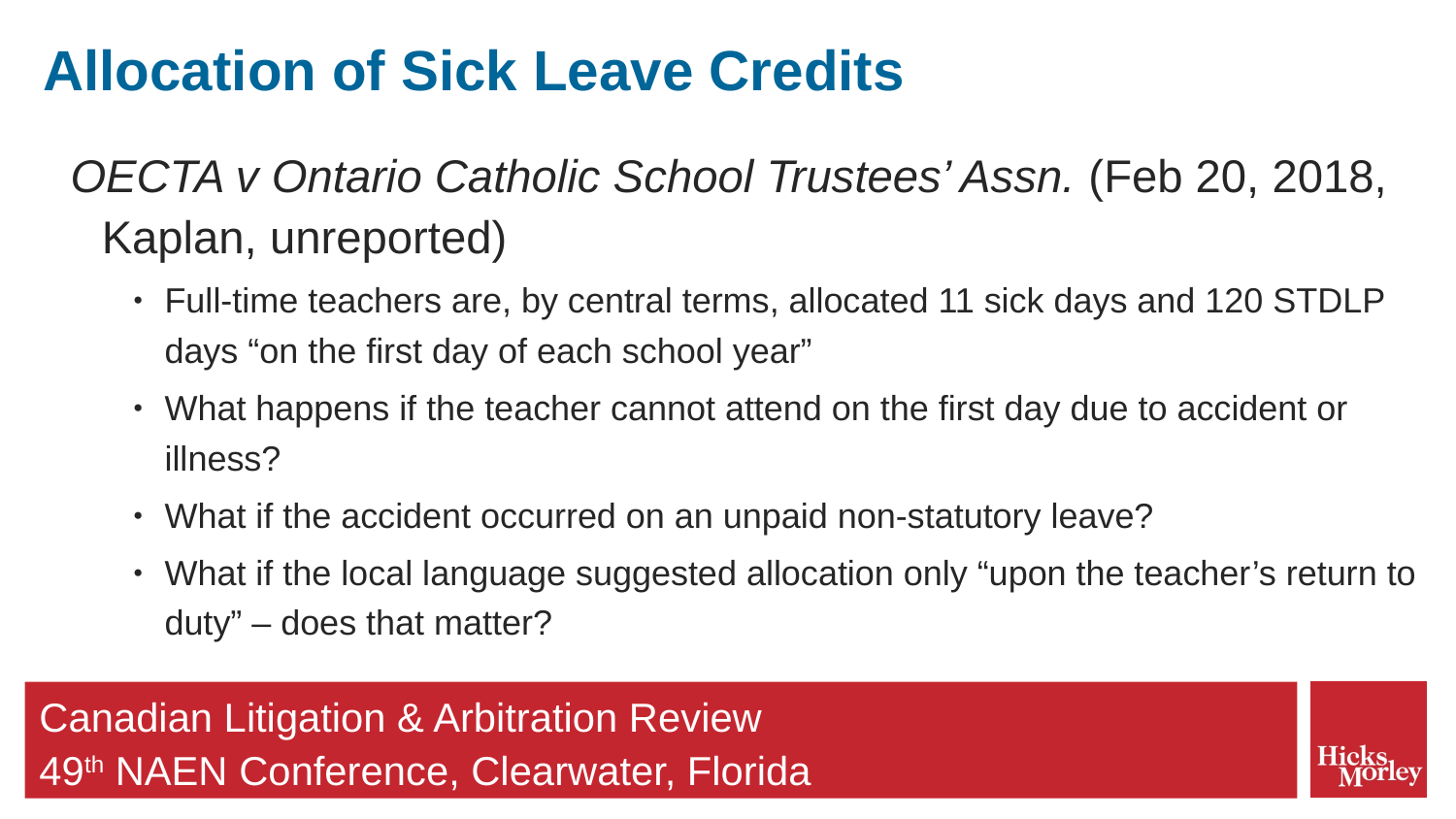

# Allocation of Sick Leave Credits
OECTA v Ontario Catholic School Trustees’ Assn. (Feb 20, 2018, Kaplan, unreported)
Full-time teachers are, by central terms, allocated 11 sick days and 120 STDLP days “on the first day of each school year”
What happens if the teacher cannot attend on the first day due to accident or illness?
What if the accident occurred on an unpaid non-statutory leave?
What if the local language suggested allocation only “upon the teacher’s return to duty” – does that matter?